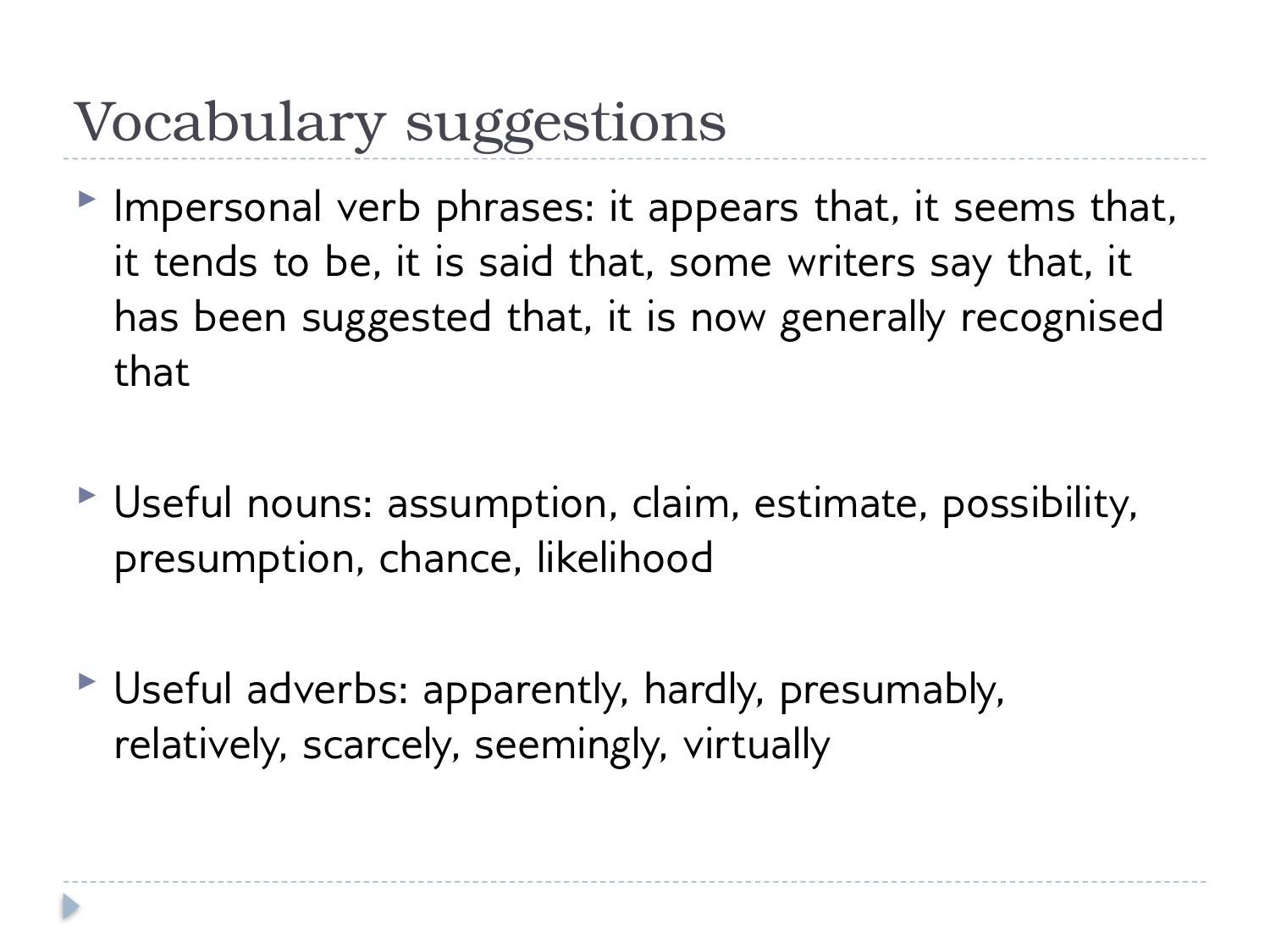

# Vocabulary suggestions
Impersonal verb phrases: it appears that, it seems that, it tends to be, it is said that, some writers say that, it has been suggested that, it is now generally recognised that

Useful nouns: assumption, claim, estimate, possibility, presumption, chance, likelihood

Useful adverbs: apparently, hardly, presumably, relatively, scarcely, seemingly, virtually